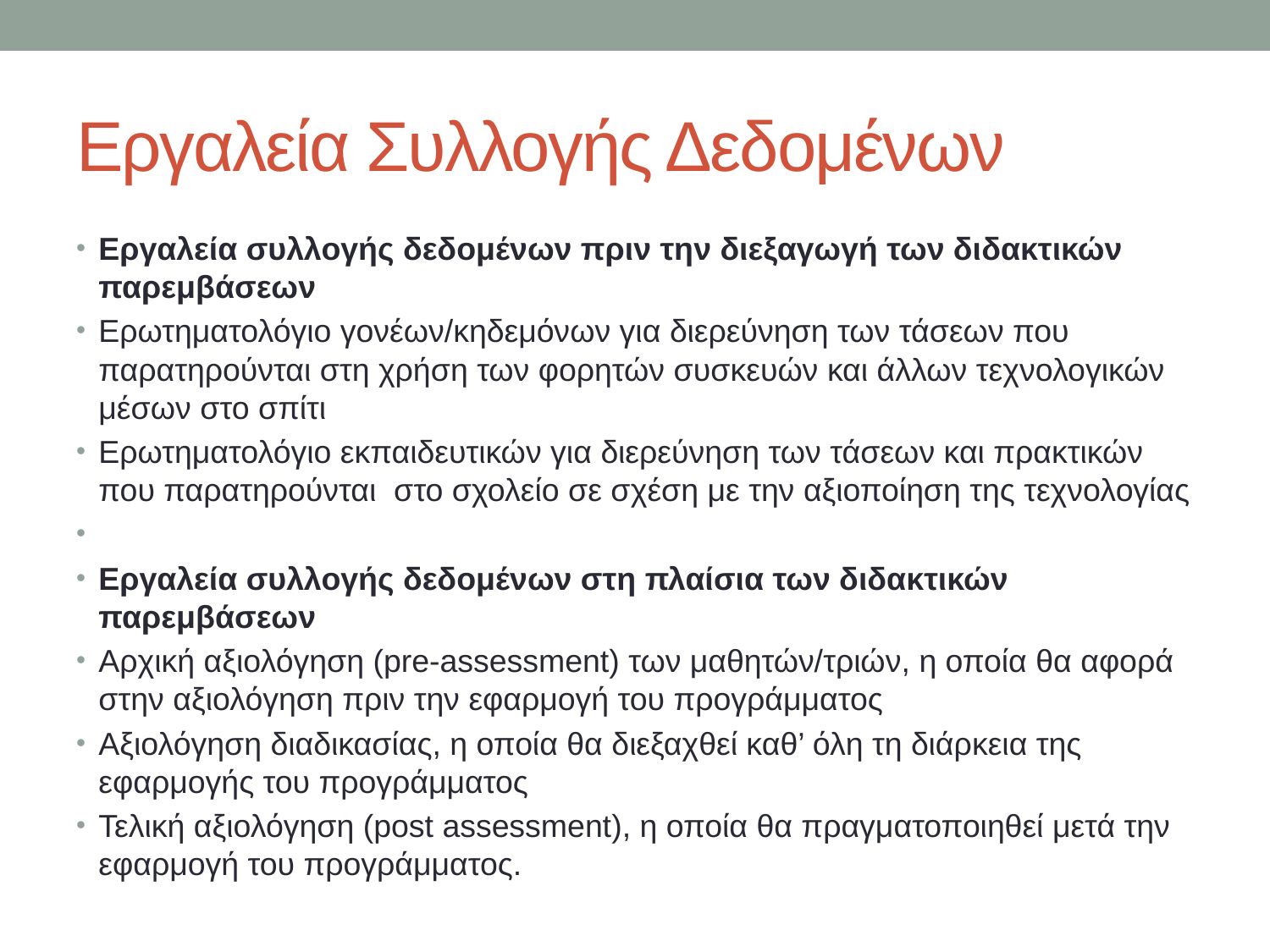

# Εργαλεία Συλλογής Δεδομένων
Εργαλεία συλλογής δεδομένων πριν την διεξαγωγή των διδακτικών παρεμβάσεων
Ερωτηματολόγιο γονέων/κηδεμόνων για διερεύνηση των τάσεων που παρατηρούνται στη χρήση των φορητών συσκευών και άλλων τεχνολογικών μέσων στο σπίτι
Ερωτηματολόγιο εκπαιδευτικών για διερεύνηση των τάσεων και πρακτικών που παρατηρούνται  στο σχολείο σε σχέση με την αξιοποίηση της τεχνολογίας

Εργαλεία συλλογής δεδομένων στη πλαίσια των διδακτικών παρεμβάσεων
Αρχική αξιολόγηση (pre-assessment) των μαθητών/τριών, η οποία θα αφορά στην αξιολόγηση πριν την εφαρμογή του προγράμματος
Αξιολόγηση διαδικασίας, η οποία θα διεξαχθεί καθ’ όλη τη διάρκεια της εφαρμογής του προγράμματος
Τελική αξιολόγηση (post assessment), η οποία θα πραγματοποιηθεί μετά την εφαρμογή του προγράμματος.